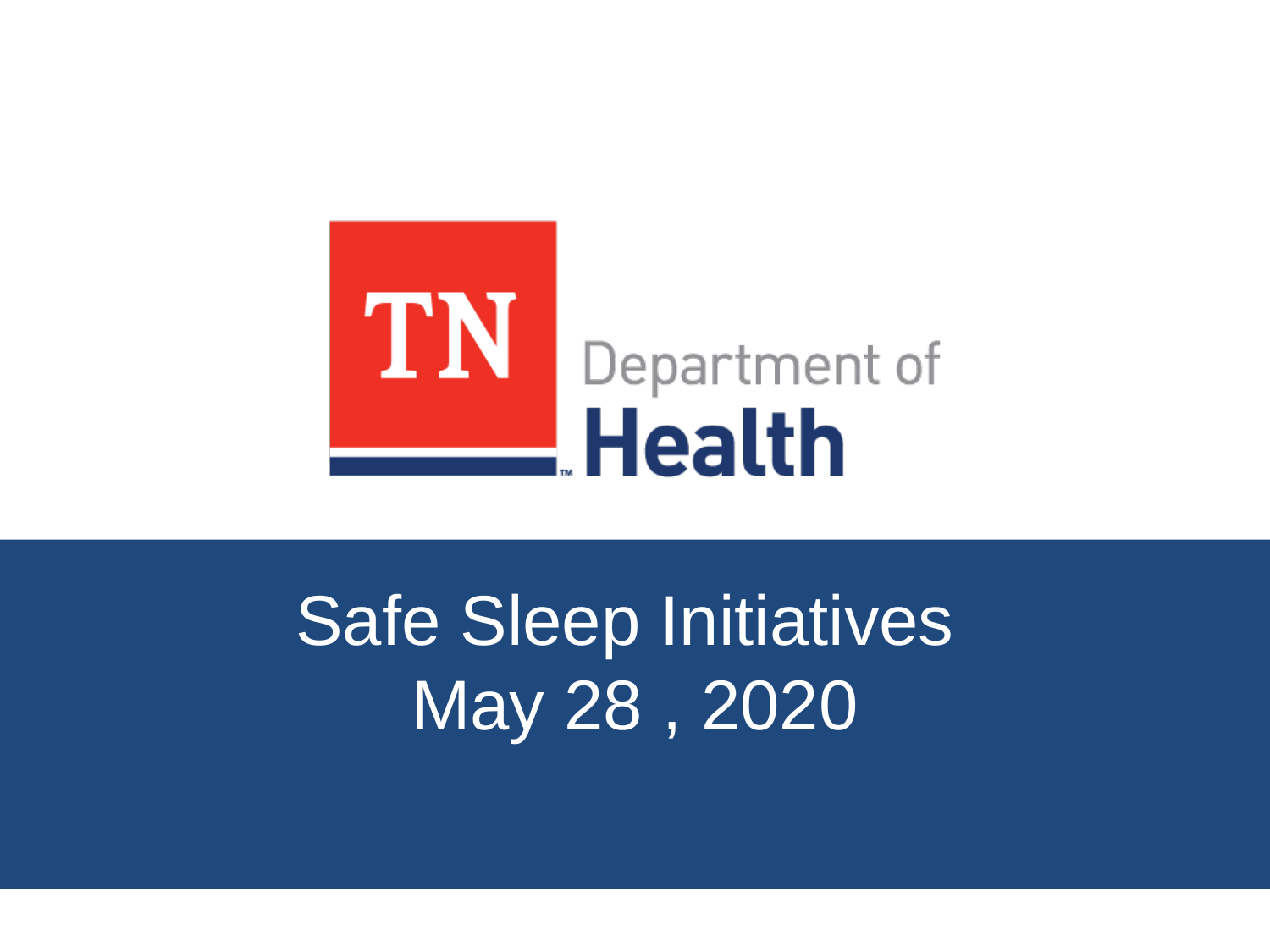

# Safe Sleep Initiatives May 28 , 2020